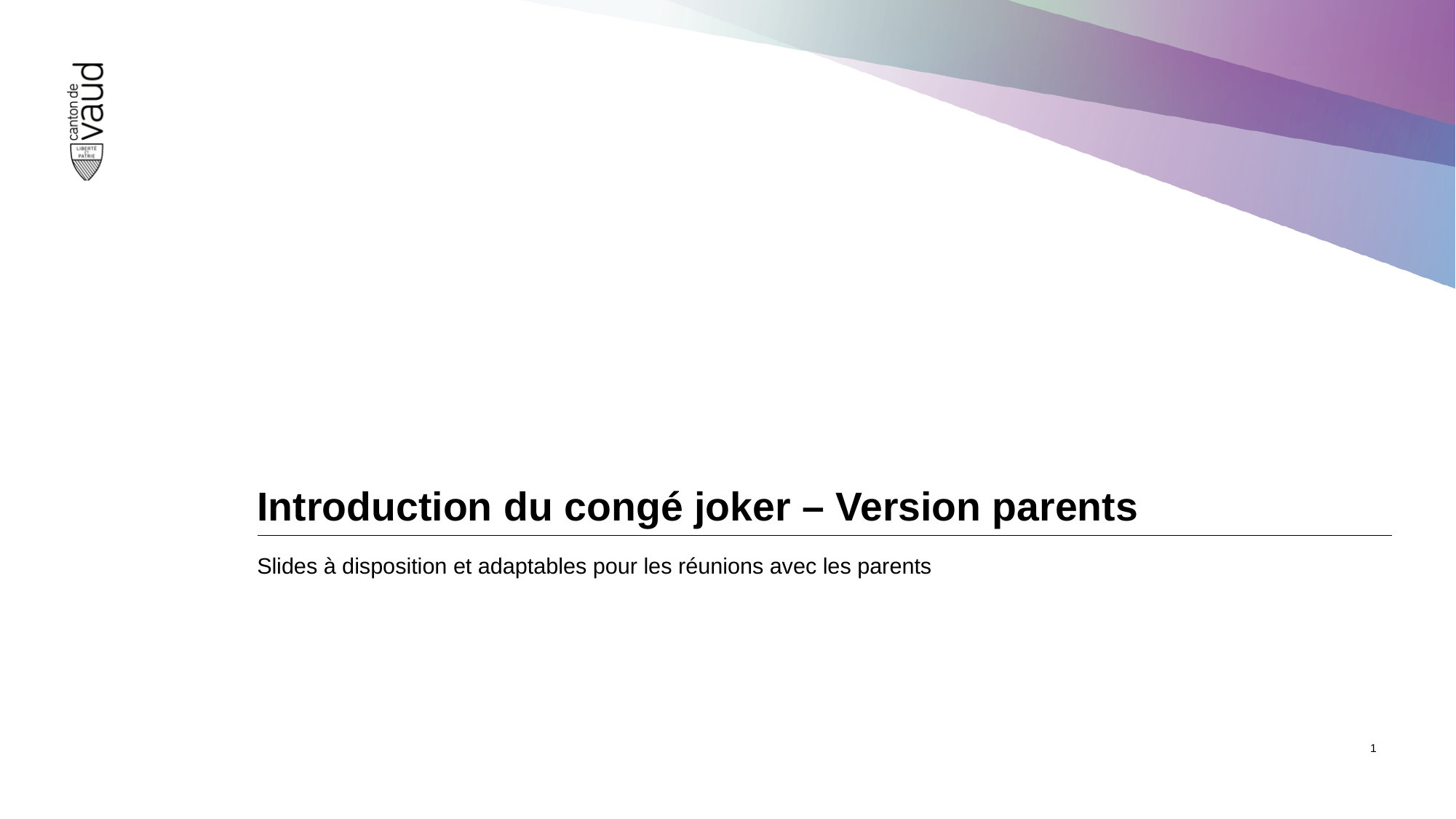

# Introduction du congé joker – Version parents
Slides à disposition et adaptables pour les réunions avec les parents
1